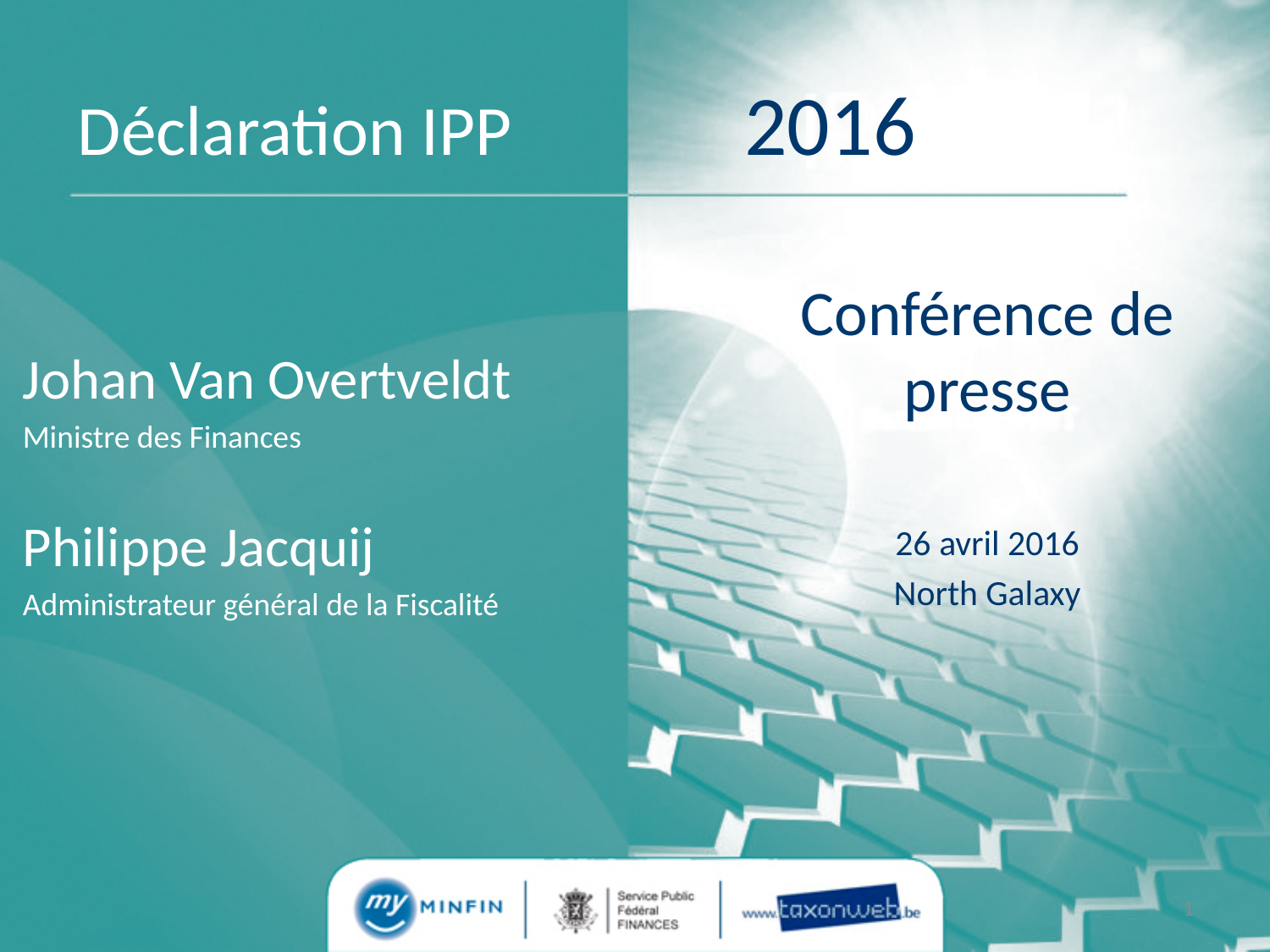

# Déclaration IPP  		  2016
Conférence de presse

26 avril 2016
North Galaxy
Johan Van Overtveldt
Ministre des Finances

Philippe Jacquij
Administrateur général de la Fiscalité
1